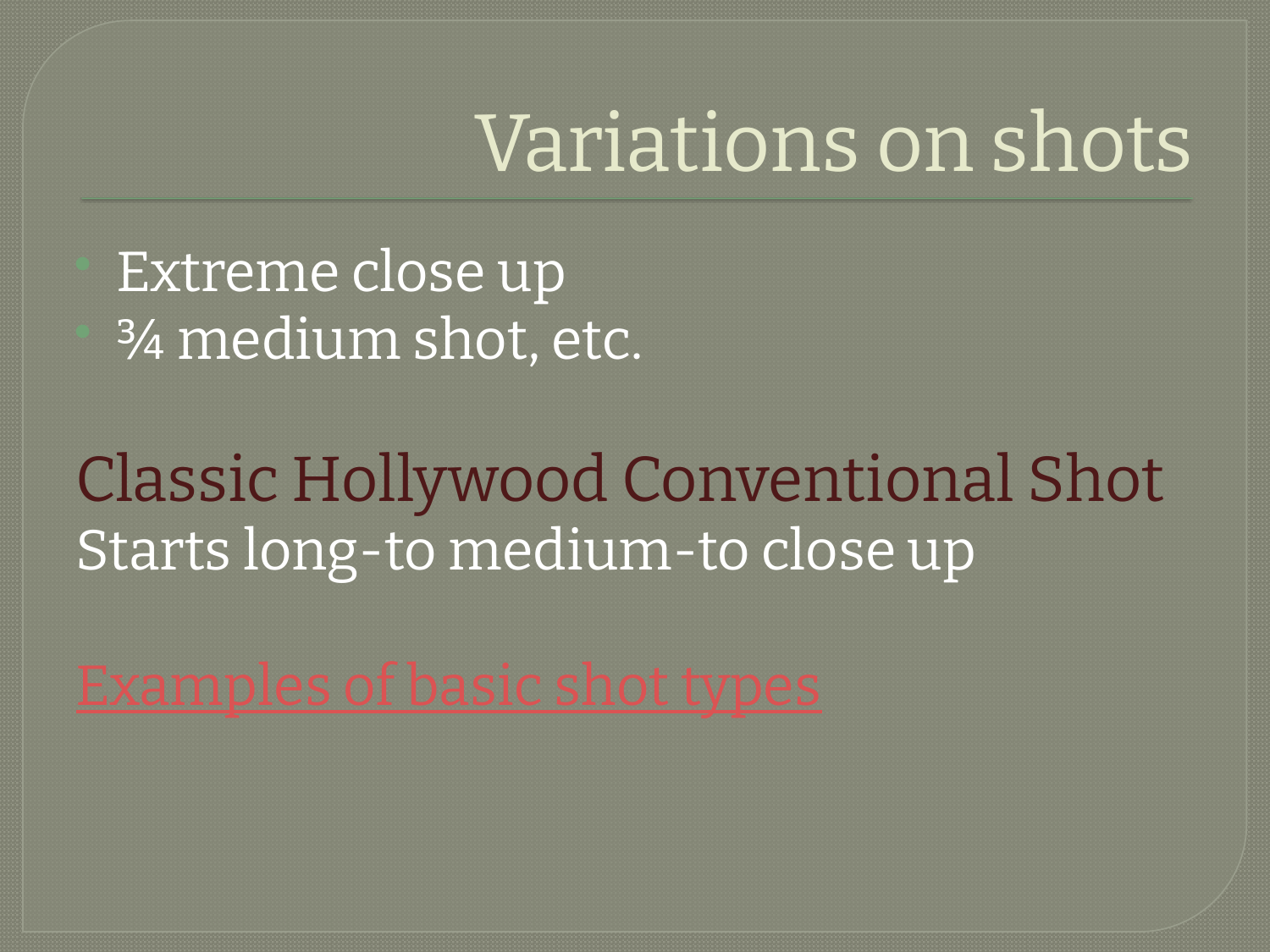

# Variations on shots
Extreme close up
¾ medium shot, etc.

Classic Hollywood Conventional Shot
Starts long-to medium-to close up

Examples of basic shot types